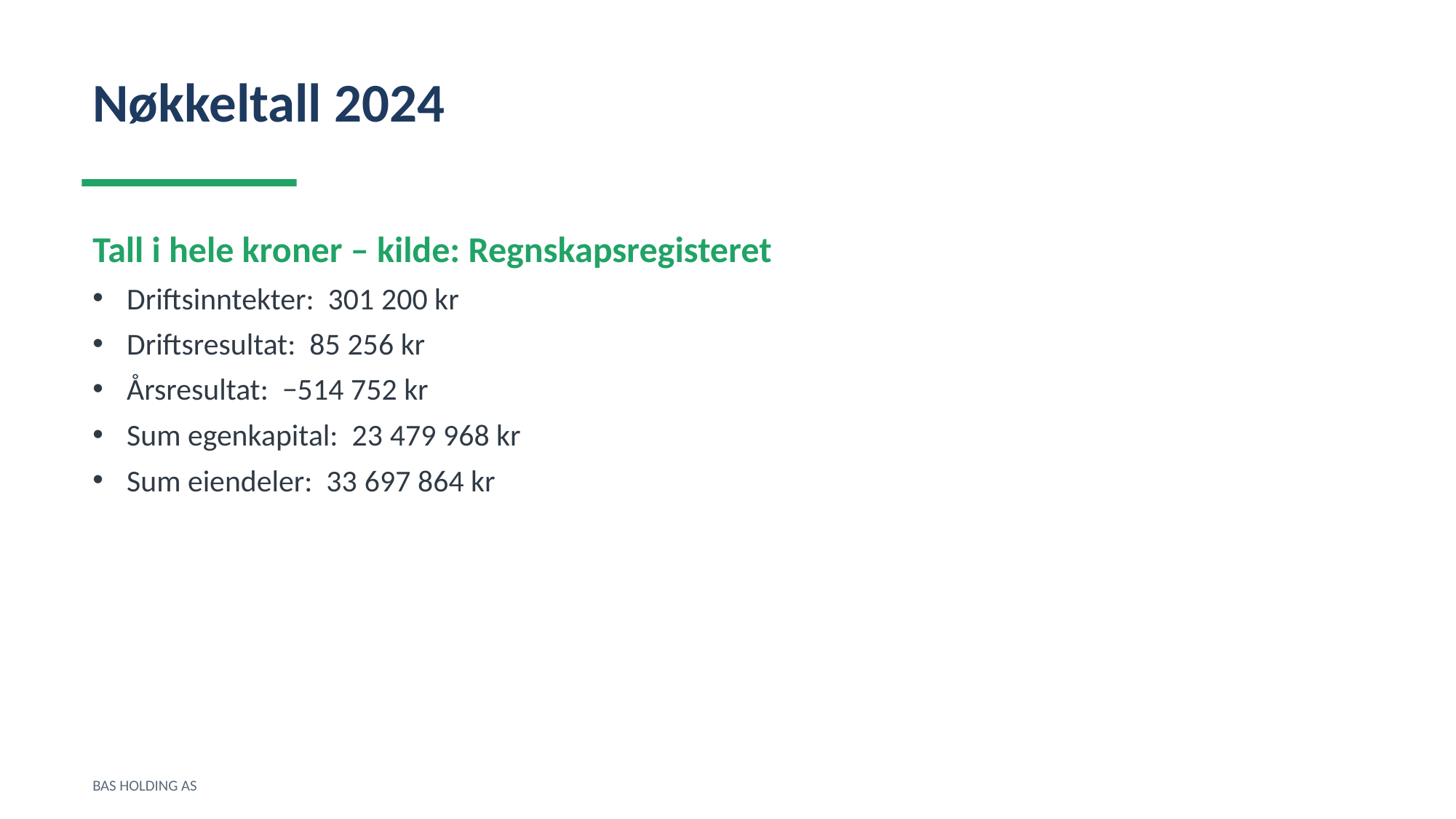

Nøkkeltall 2024

Tall i hele kroner – kilde: Regnskapsregisteret
Driftsinntekter:  301 200 kr
Driftsresultat:  85 256 kr
Årsresultat:  −514 752 kr
Sum egenkapital:  23 479 968 kr
Sum eiendeler:  33 697 864 kr
BAS HOLDING AS